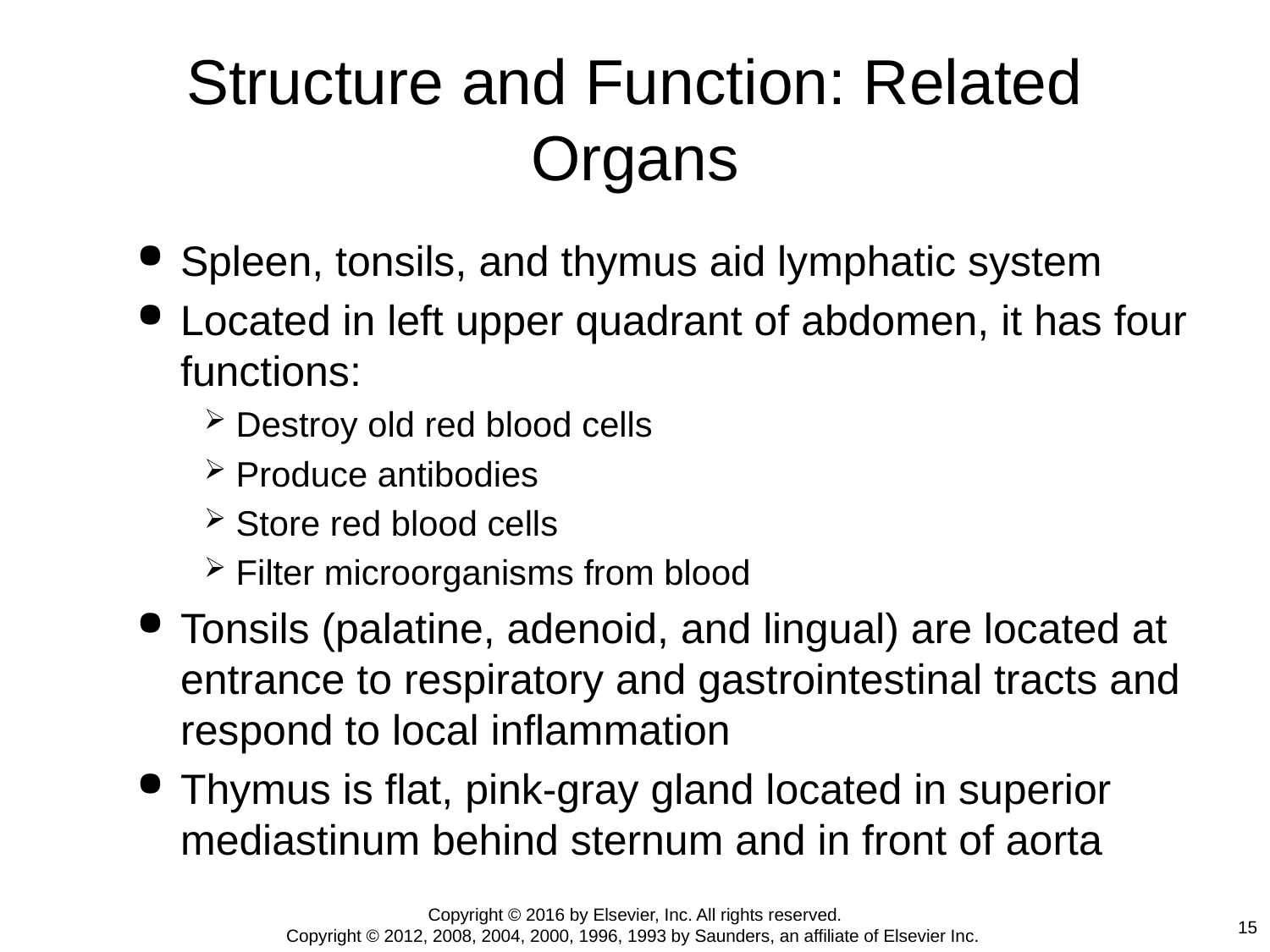

# Structure and Function: Related Organs
Spleen, tonsils, and thymus aid lymphatic system
Located in left upper quadrant of abdomen, it has four functions:
Destroy old red blood cells
Produce antibodies
Store red blood cells
Filter microorganisms from blood
Tonsils (palatine, adenoid, and lingual) are located at entrance to respiratory and gastrointestinal tracts and respond to local inflammation
Thymus is flat, pink-gray gland located in superior mediastinum behind sternum and in front of aorta

Copyright © 2016 by Elsevier, Inc. All rights reserved.
Copyright © 2012, 2008, 2004, 2000, 1996, 1993 by Saunders, an affiliate of Elsevier Inc.
15